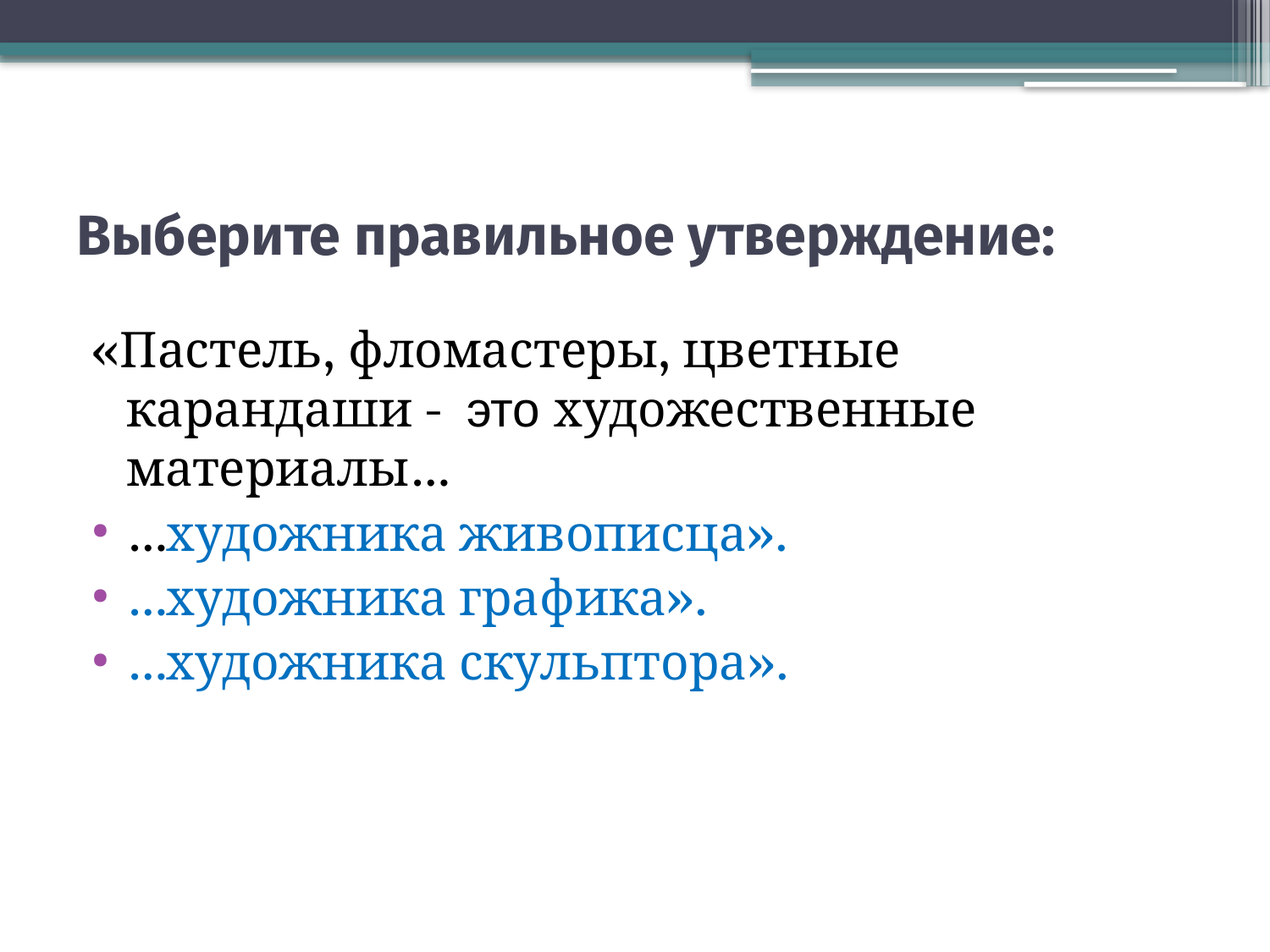

# Выберите правильное утверждение:
«Пастель, фломастеры, цветные карандаши -  это художественные материалы…
…художника живописца».
…художника графика».
…художника скульптора».